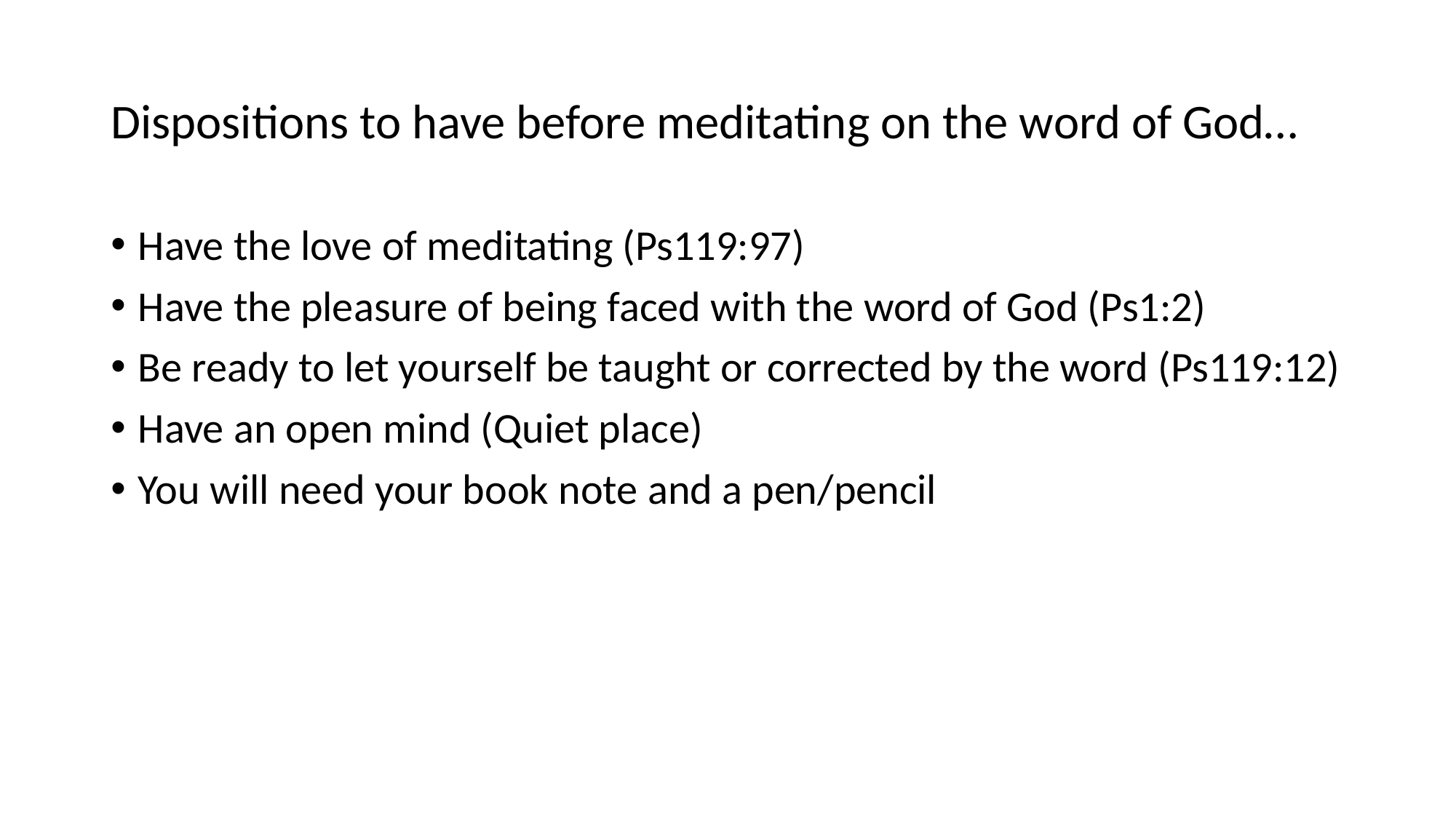

# Dispositions to have before meditating on the word of God…
Have the love of meditating (Ps119:97)
Have the pleasure of being faced with the word of God (Ps1:2)
Be ready to let yourself be taught or corrected by the word (Ps119:12)
Have an open mind (Quiet place)
You will need your book note and a pen/pencil